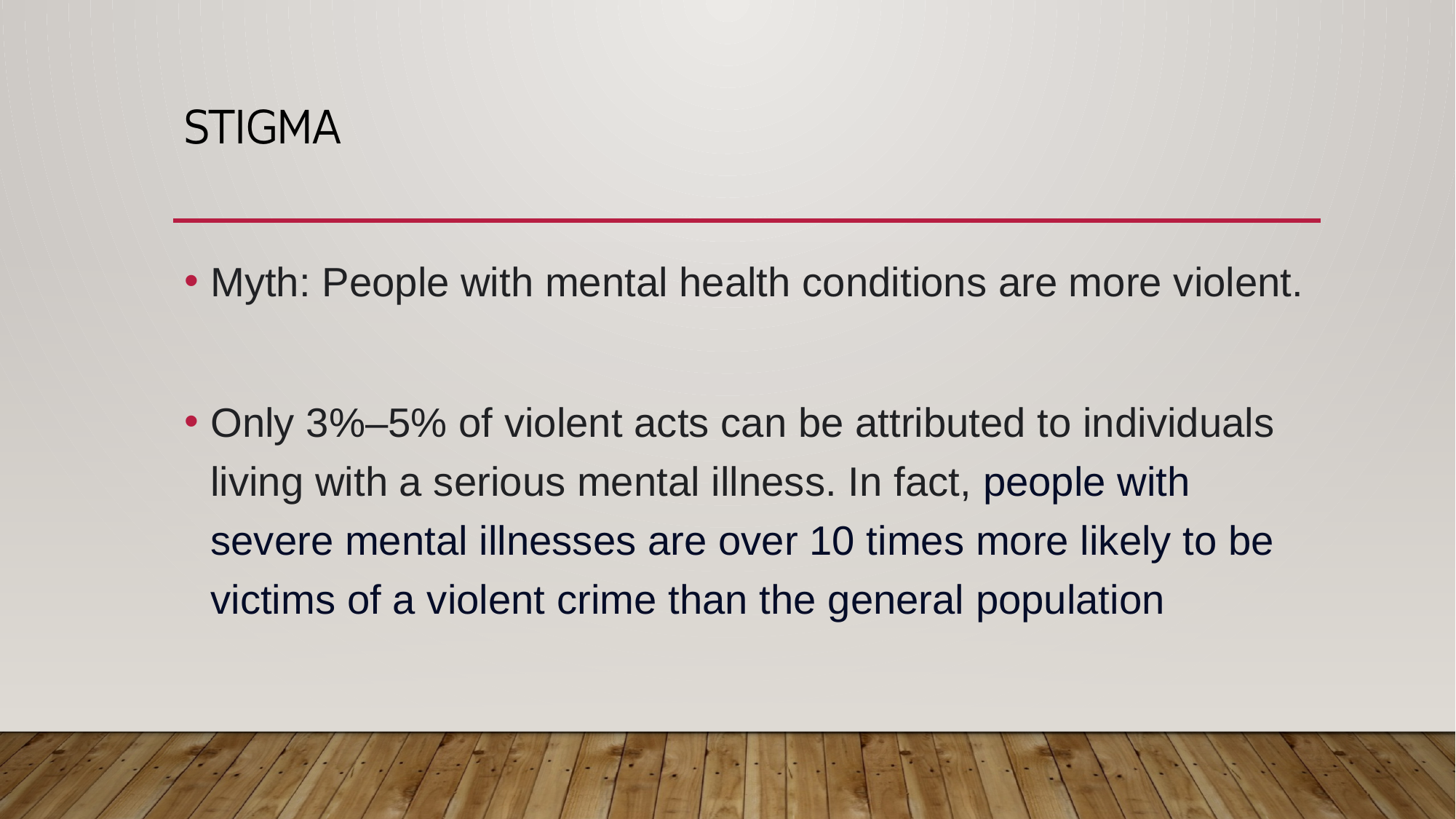

# Stigma
Myth: People with mental health conditions are more violent.

Only 3%–5% of violent acts can be attributed to individuals living with a serious mental illness. In fact, people with severe mental illnesses are over 10 times more likely to be victims of a violent crime than the general population